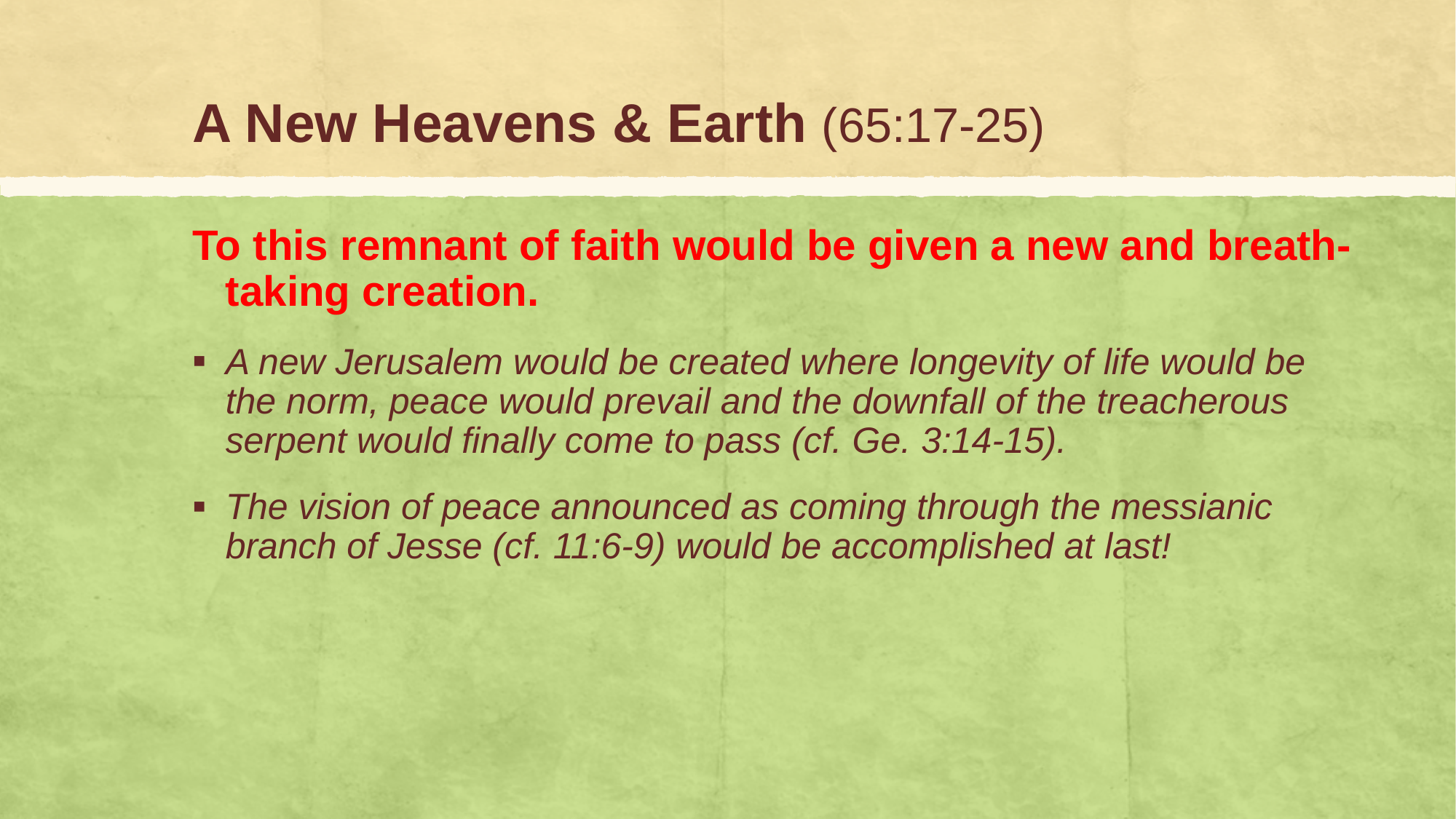

# A New Heavens & Earth (65:17-25)
To this remnant of faith would be given a new and breath-taking creation.
A new Jerusalem would be created where longevity of life would be the norm, peace would prevail and the downfall of the treacherous serpent would finally come to pass (cf. Ge. 3:14-15).
The vision of peace announced as coming through the messianic branch of Jesse (cf. 11:6-9) would be accomplished at last!